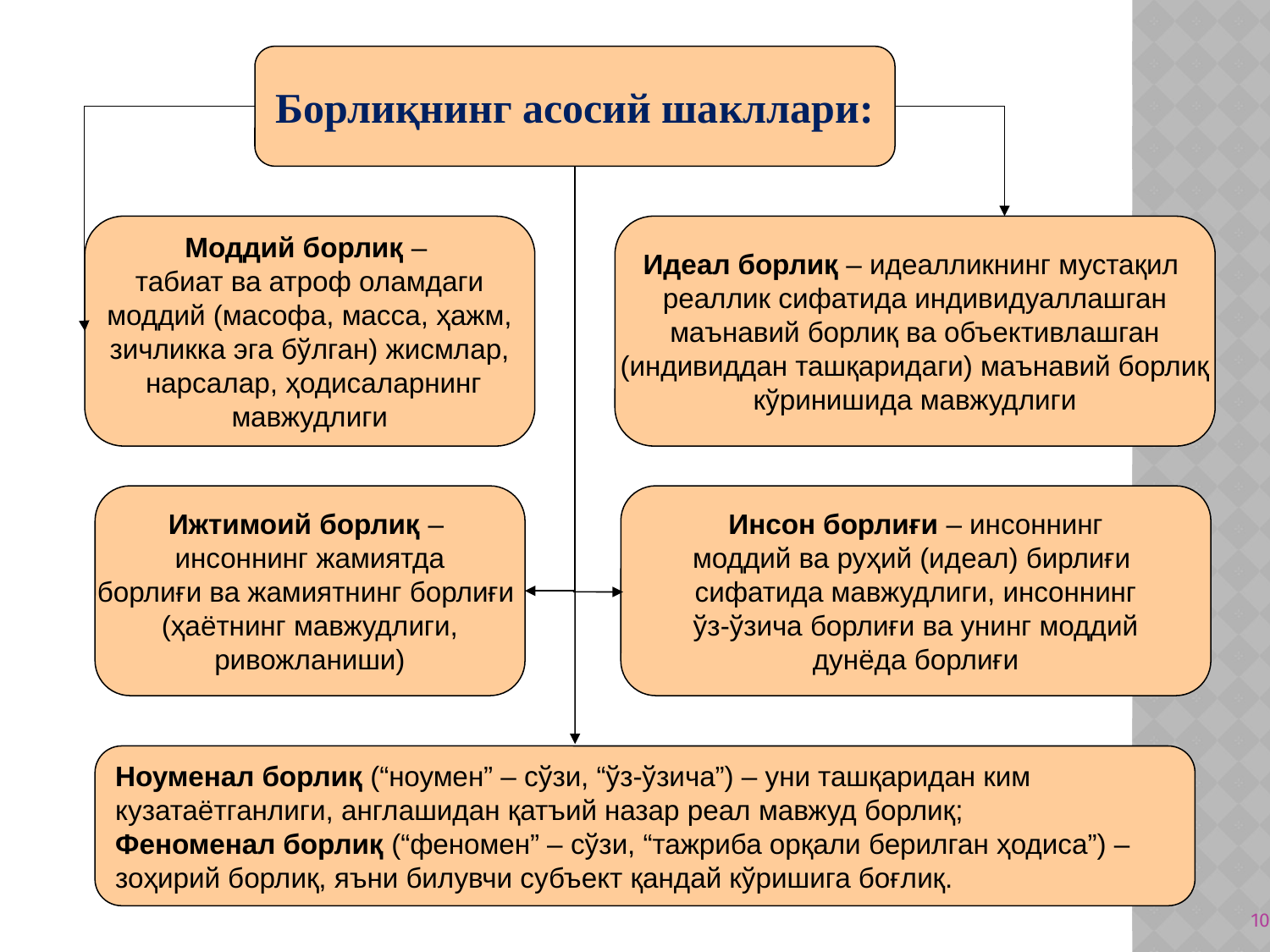

Борлиқнинг асосий шакллари:
Моддий борлиқ –
табиат ва атроф оламдаги
моддий (масофа, масса, ҳажм,
зичликка эга бўлган) жисмлар,
 нарсалар, ҳодисаларнинг
мавжудлиги
Идеал борлиқ – идеалликнинг мустақил
реаллик сифатида индивидуаллашган
маънавий борлиқ ва объективлашган
(индивиддан ташқаридаги) маънавий борлиқ
кўринишида мавжудлиги
Ижтимоий борлиқ –
инсоннинг жамиятда
борлиғи ва жамиятнинг борлиғи
(ҳаётнинг мавжудлиги,
ривожланиши)
Инсон борлиғи – инсоннинг
моддий ва руҳий (идеал) бирлиғи
сифатида мавжудлиги, инсоннинг
ўз-ўзича борлиғи ва унинг моддий
дунёда борлиғи

Ноуменал борлиқ (“ноумен” – сўзи, “ўз-ўзича”) – уни ташқаридан ким
кузатаётганлиги, англашидан қатъий назар реал мавжуд борлиқ;
Феноменал борлиқ (“феномен” – сўзи, “тажриба орқали берилган ҳодиса”) –
зоҳирий борлиқ, яъни билувчи субъект қандай кўришига боғлиқ.
10